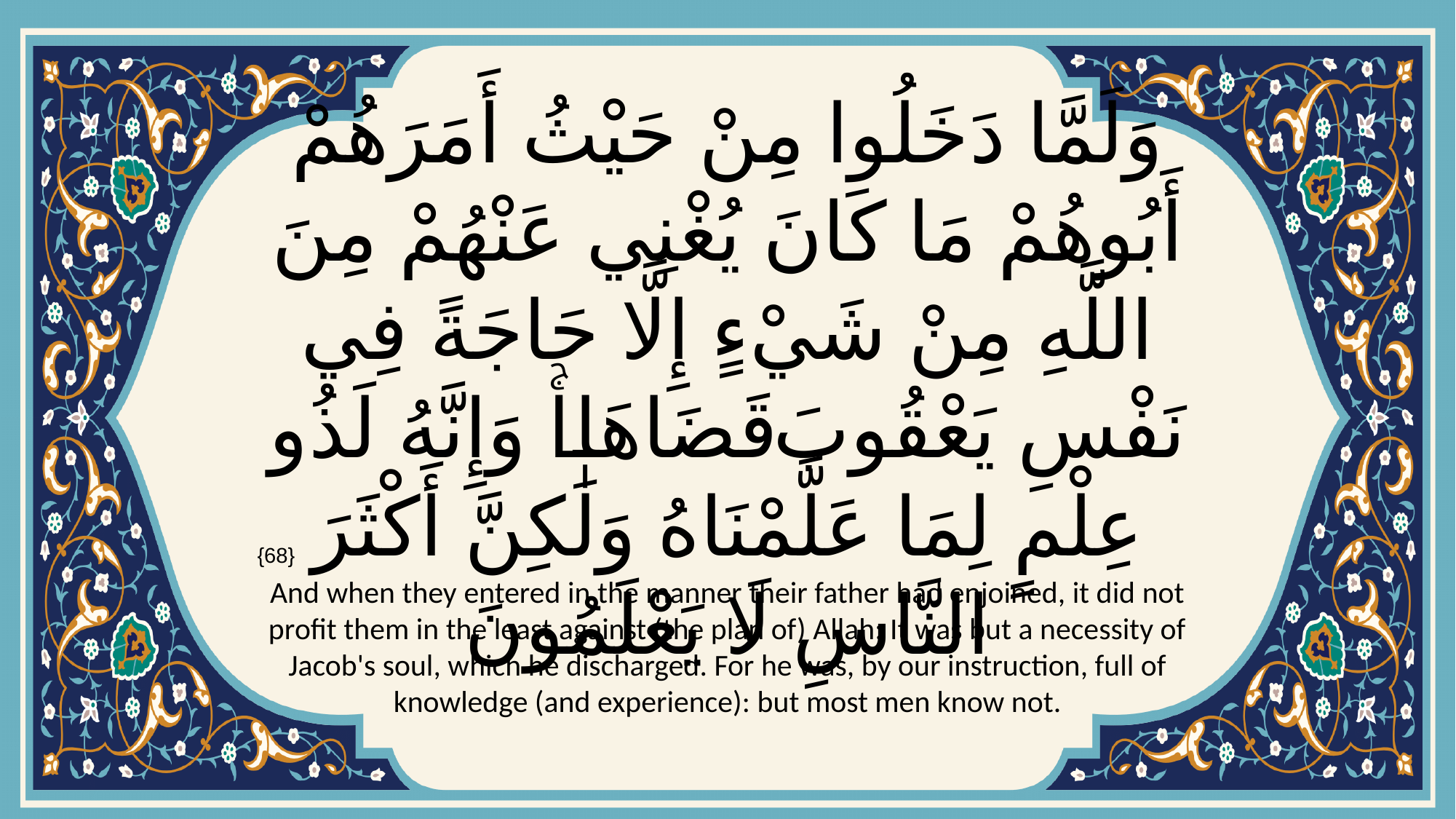

# وَلَمَّا دَخَلُوا مِنْ حَيْثُ أَمَرَهُمْ أَبُوهُمْ مَا كَانَ يُغْنِي عَنْهُمْ مِنَ اللَّهِ مِنْ شَيْءٍ إِلَّا حَاجَةً فِي نَفْسِ يَعْقُوبَ قَضَاهَاۚ وَإِنَّهُ لَذُو عِلْمٍ لِمَا عَلَّمْنَاهُ وَلَٰكِنَّ أَكْثَرَ النَّاسِ لَا يَعْلَمُونَ
{68}
And when they entered in the manner their father had enjoined, it did not profit them in the least against (the plan of) Allah: It was but a necessity of Jacob's soul, which he discharged. For he was, by our instruction, full of knowledge (and experience): but most men know not.